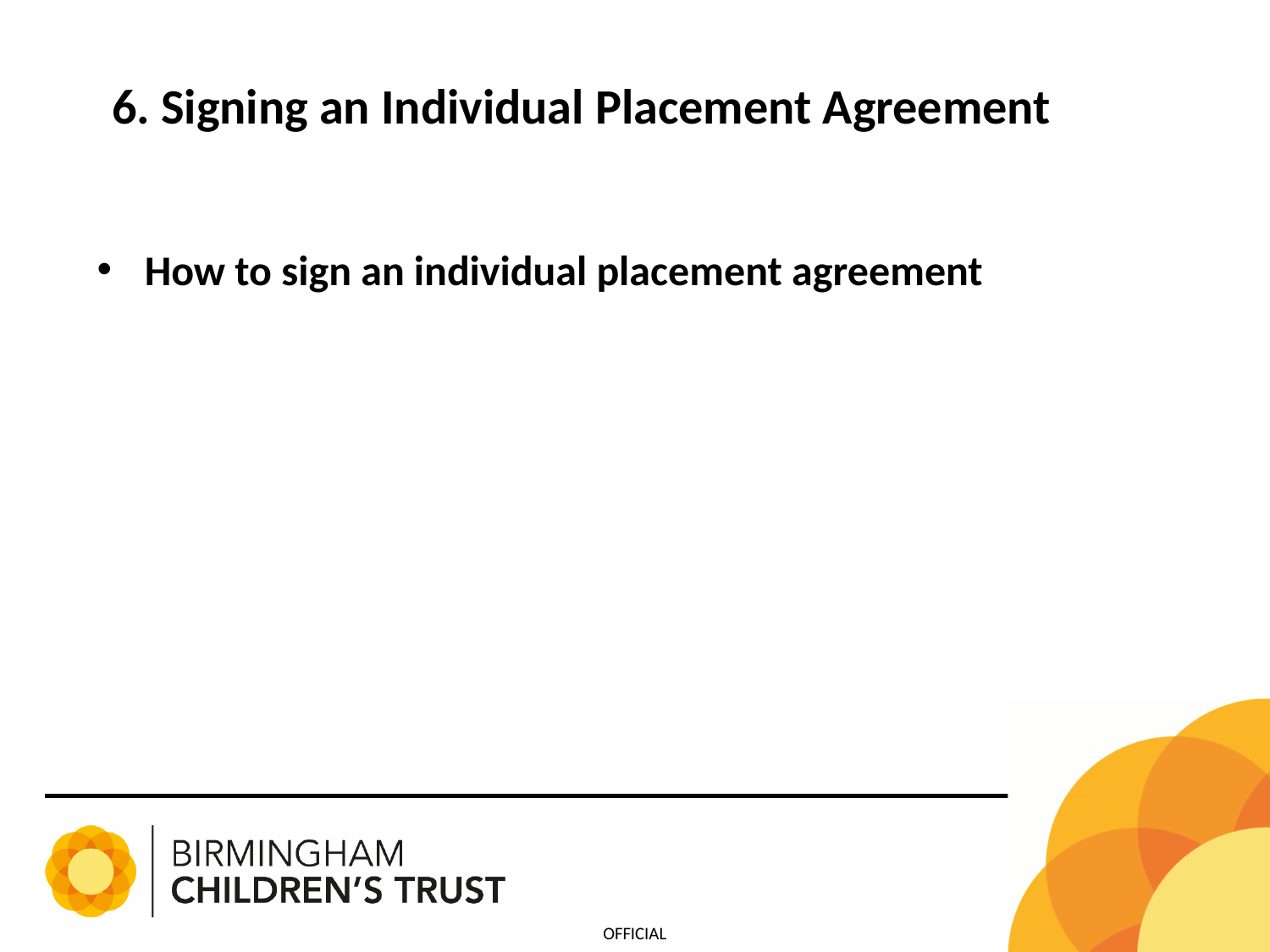

6. Signing an Individual Placement Agreement
How to sign an individual placement agreement